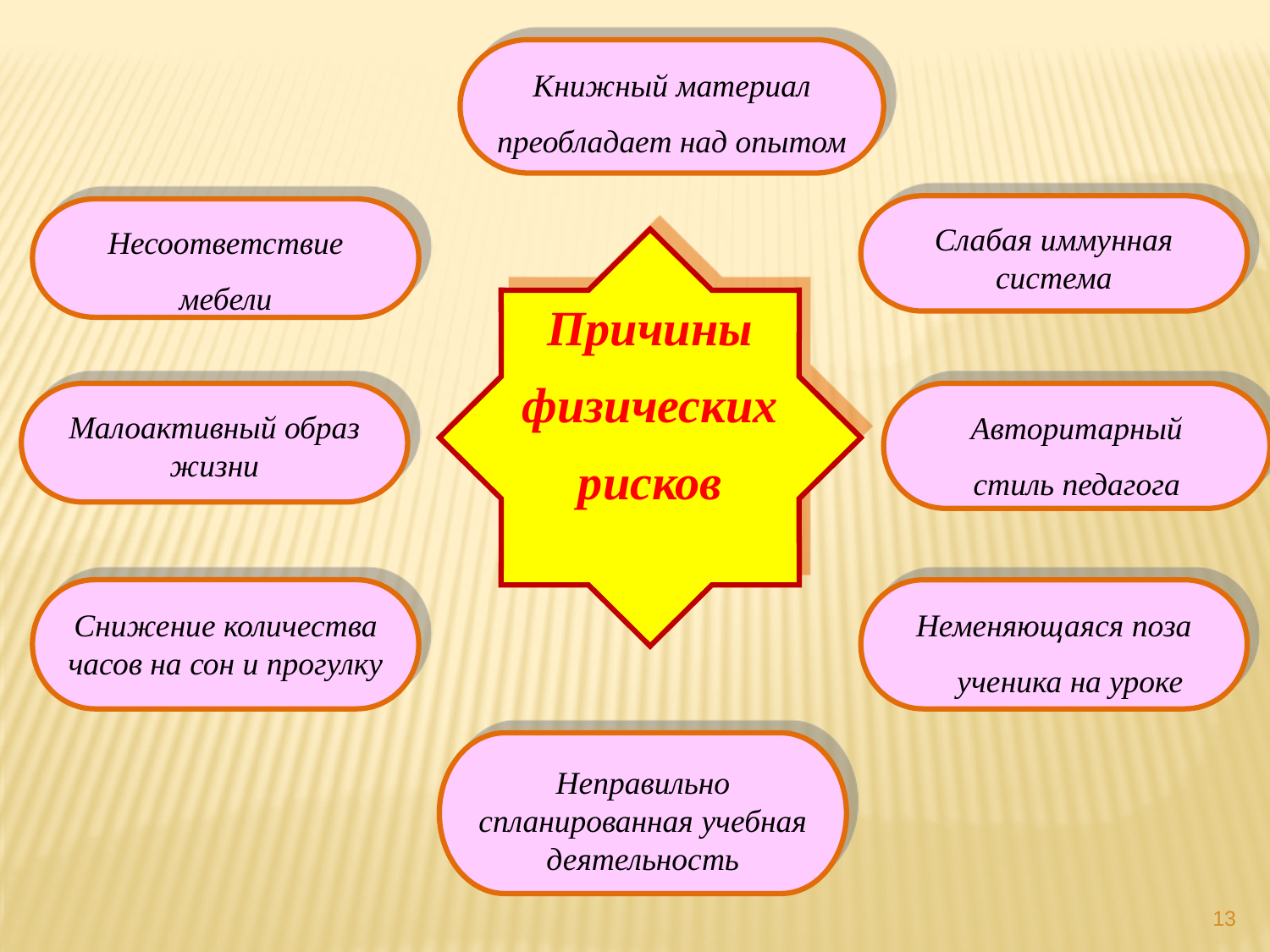

Книжный материал
преобладает над опытом
Слабая иммунная система
Несоответствие
мебели
Причины
физических
рисков
Малоактивный образ жизни
Авторитарный
стиль педагога
Снижение количества часов на сон и прогулку
Неменяющаяся поза
    ученика на уроке
Неправильно спланированная учебная деятельность
13